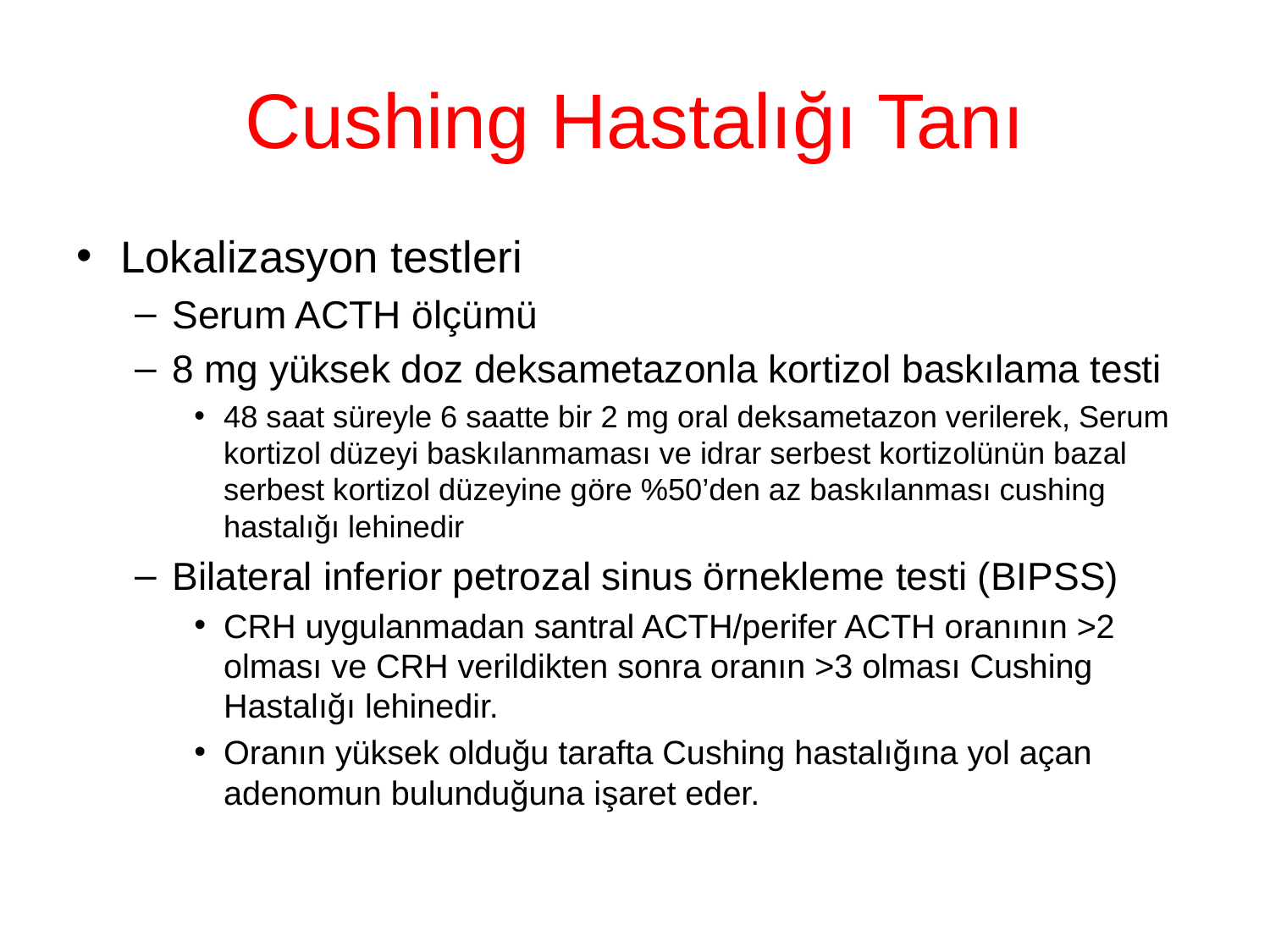

# Cushing Hastalığı Tanı
Lokalizasyon testleri
Serum ACTH ölçümü
8 mg yüksek doz deksametazonla kortizol baskılama testi
48 saat süreyle 6 saatte bir 2 mg oral deksametazon verilerek, Serum kortizol düzeyi baskılanmaması ve idrar serbest kortizolünün bazal serbest kortizol düzeyine göre %50’den az baskılanması cushing hastalığı lehinedir
Bilateral inferior petrozal sinus örnekleme testi (BIPSS)
CRH uygulanmadan santral ACTH/perifer ACTH oranının >2 olması ve CRH verildikten sonra oranın >3 olması Cushing Hastalığı lehinedir.
Oranın yüksek olduğu tarafta Cushing hastalığına yol açan adenomun bulunduğuna işaret eder.